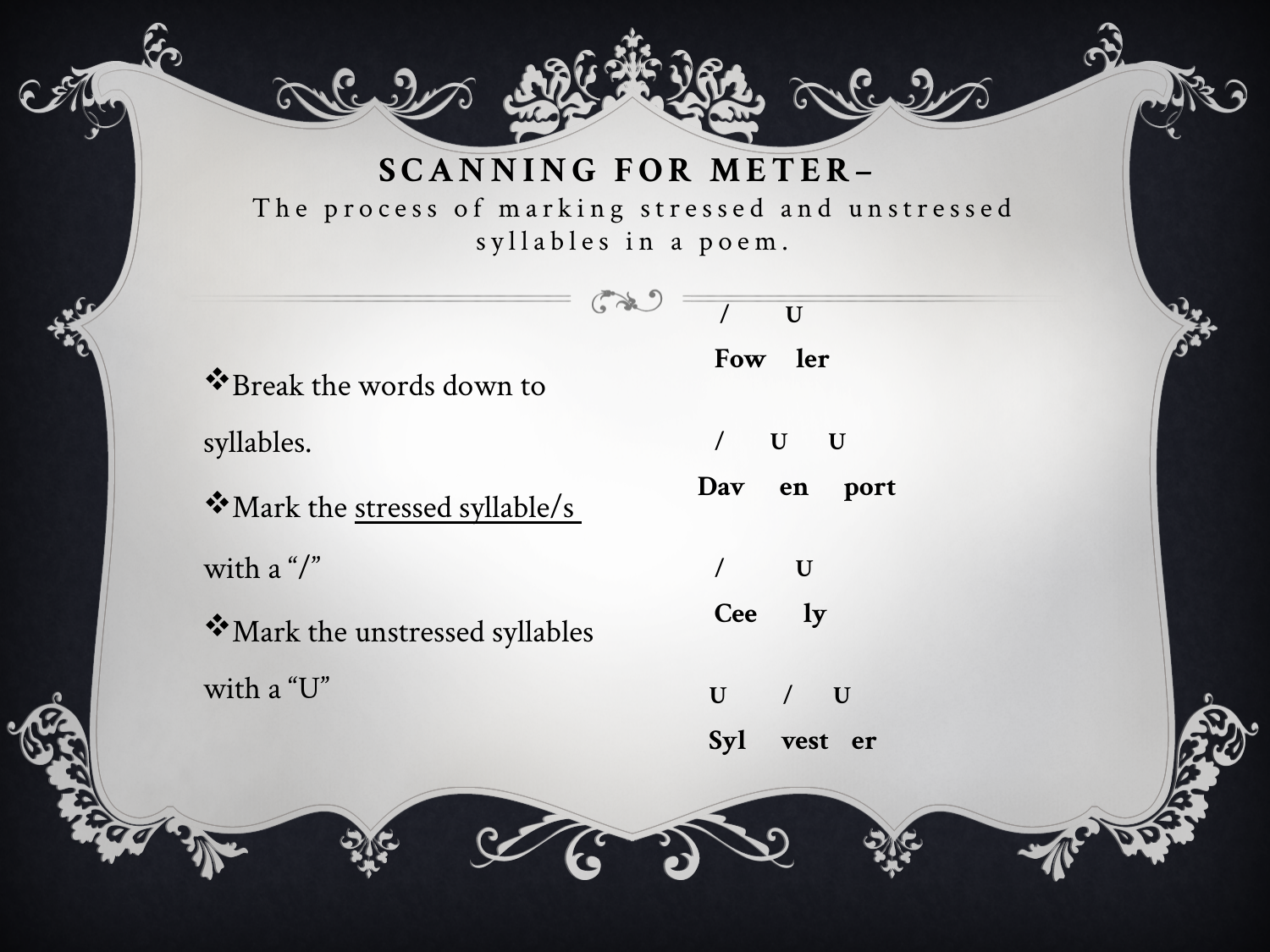

# scanning for meter– The process of marking stressed and unstressed syllables in a poem.
          /           U
        Fow     ler

         /         U        U
     Dav      en      port

         /              U
        Cee        ly

        U           /        U
       Syl      vest    er

Break the words down to syllables.
Mark the stressed syllable/s with a “/”
Mark the unstressed syllables with a “U”